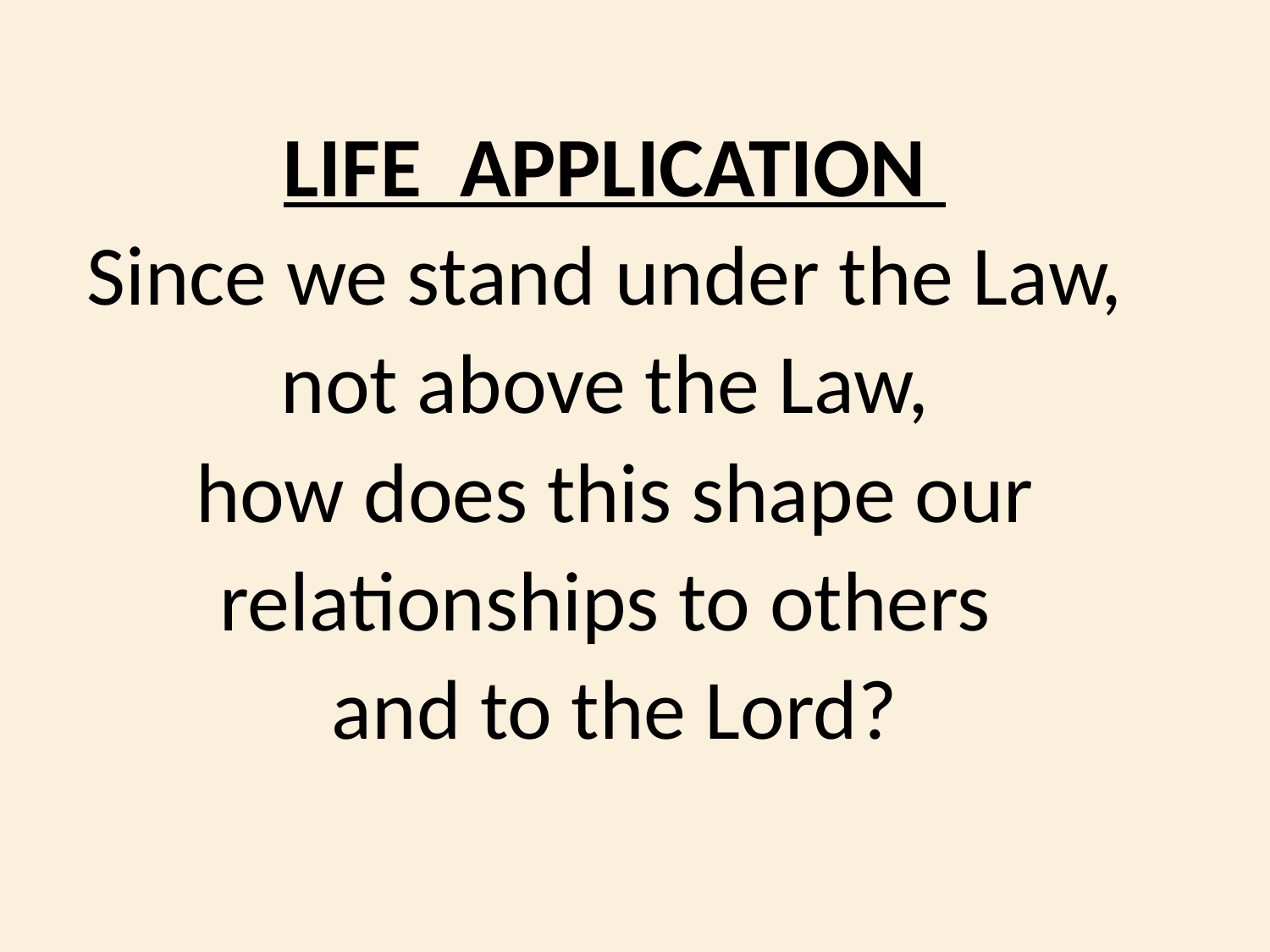

LIFE  APPLICATION
Since we stand under the Law,
not above the Law,
how does this shape our relationships to others
and to the Lord?